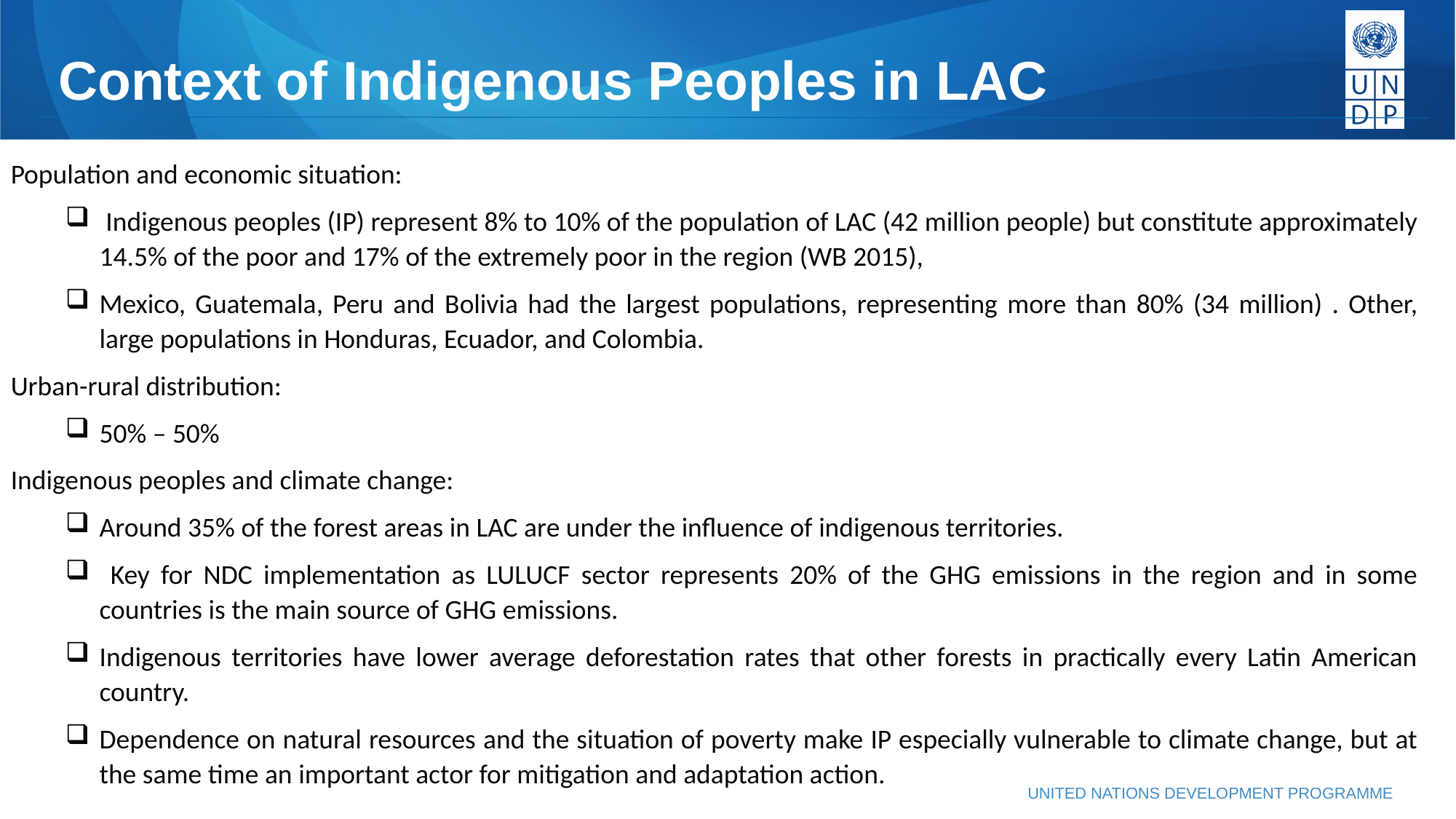

# Context of Indigenous Peoples in LAC
Population and economic situation:
 Indigenous peoples (IP) represent 8% to 10% of the population of LAC (42 million people) but constitute approximately 14.5% of the poor and 17% of the extremely poor in the region (WB 2015),
Mexico, Guatemala, Peru and Bolivia had the largest populations, representing more than 80% (34 million) . Other, large populations in Honduras, Ecuador, and Colombia.
Urban-rural distribution:
50% – 50%
Indigenous peoples and climate change:
Around 35% of the forest areas in LAC are under the influence of indigenous territories.
 Key for NDC implementation as LULUCF sector represents 20% of the GHG emissions in the region and in some countries is the main source of GHG emissions.
Indigenous territories have lower average deforestation rates that other forests in practically every Latin American country.
Dependence on natural resources and the situation of poverty make IP especially vulnerable to climate change, but at the same time an important actor for mitigation and adaptation action.